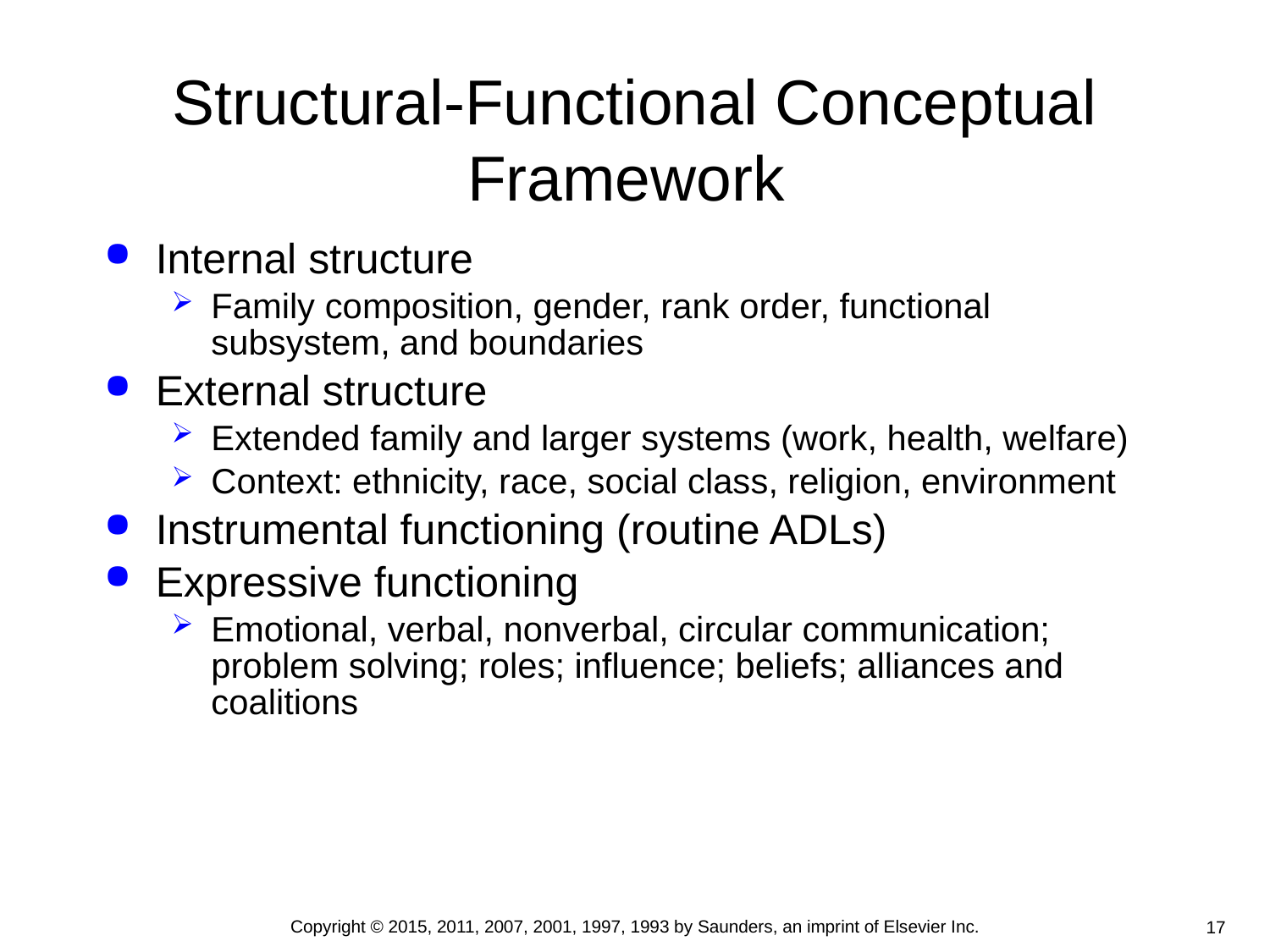

# Structural-Functional Conceptual Framework
Internal structure
Family composition, gender, rank order, functional subsystem, and boundaries
External structure
Extended family and larger systems (work, health, welfare)
Context: ethnicity, race, social class, religion, environment
Instrumental functioning (routine ADLs)
Expressive functioning
Emotional, verbal, nonverbal, circular communication; problem solving; roles; influence; beliefs; alliances and coalitions
Copyright © 2015, 2011, 2007, 2001, 1997, 1993 by Saunders, an imprint of Elsevier Inc.
17